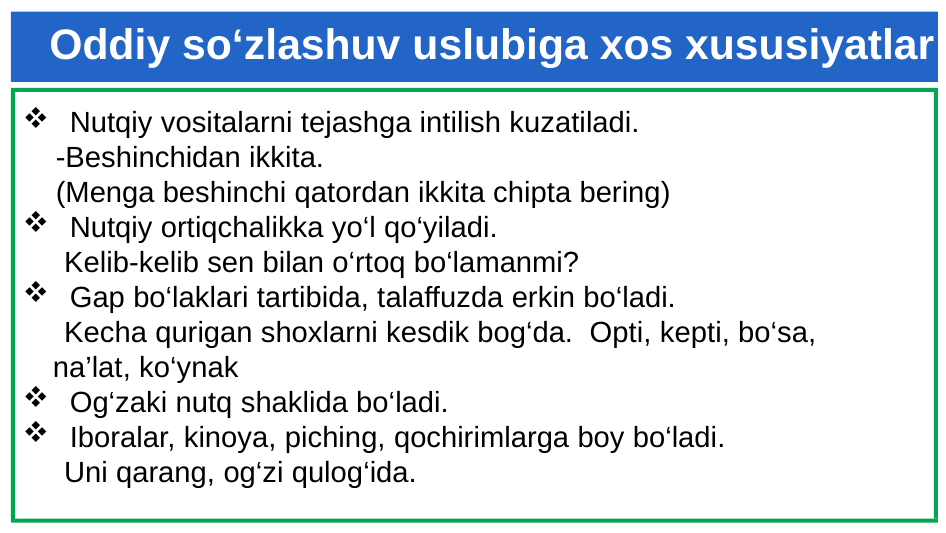

# Oddiy so‘zlashuv uslubiga xos xususiyatlar
Nutqiy vositalarni tejashga intilish kuzatiladi.
    -Beshinchidan ikkita.
    (Menga beshinchi qatordan ikkita chipta bering)
Nutqiy ortiqchalikka yo‘l qo‘yiladi.
     Kelib-kelib sen bilan o‘rtoq bo‘lamanmi?
Gap bo‘laklari tartibida, talaffuzda erkin bo‘ladi.
     Kecha qurigan shoxlarni kesdik bog‘da.  Opti, kepti, bo‘sa, na’lat, ko‘ynak
Og‘zaki nutq shaklida bo‘ladi.
Iboralar, kinoya, piching, qochirimlarga boy bo‘ladi.
     Uni qarang, og‘zi qulog‘ida.